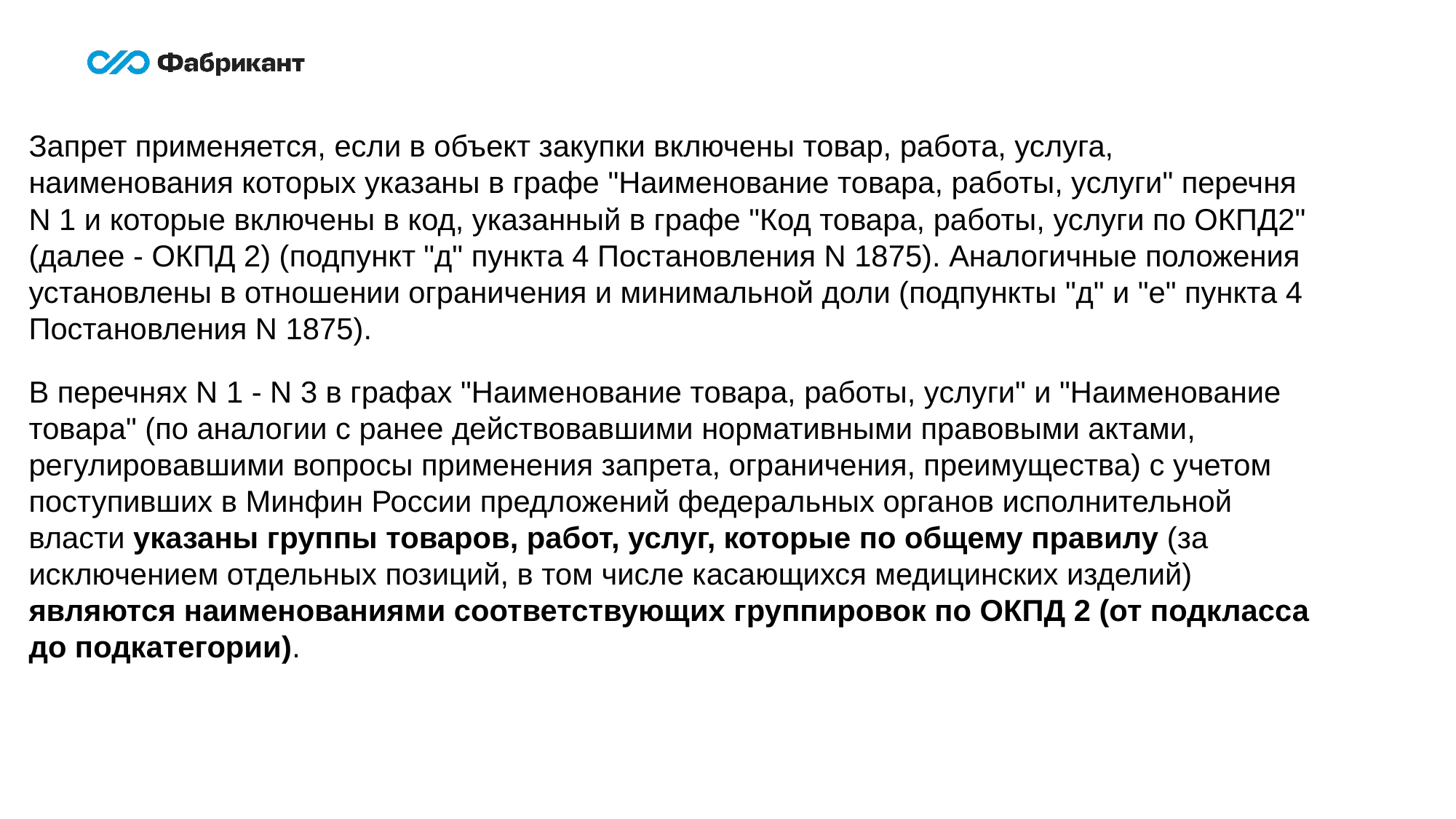

Запрет применяется, если в объект закупки включены товар, работа, услуга, наименования которых указаны в графе "Наименование товара, работы, услуги" перечня N 1 и которые включены в код, указанный в графе "Код товара, работы, услуги по ОКПД2" (далее - ОКПД 2) (подпункт "д" пункта 4 Постановления N 1875). Аналогичные положения установлены в отношении ограничения и минимальной доли (подпункты "д" и "е" пункта 4 Постановления N 1875).
В перечнях N 1 - N 3 в графах "Наименование товара, работы, услуги" и "Наименование товара" (по аналогии с ранее действовавшими нормативными правовыми актами, регулировавшими вопросы применения запрета, ограничения, преимущества) с учетом поступивших в Минфин России предложений федеральных органов исполнительной власти указаны группы товаров, работ, услуг, которые по общему правилу (за исключением отдельных позиций, в том числе касающихся медицинских изделий) являются наименованиями соответствующих группировок по ОКПД 2 (от подкласса до подкатегории).